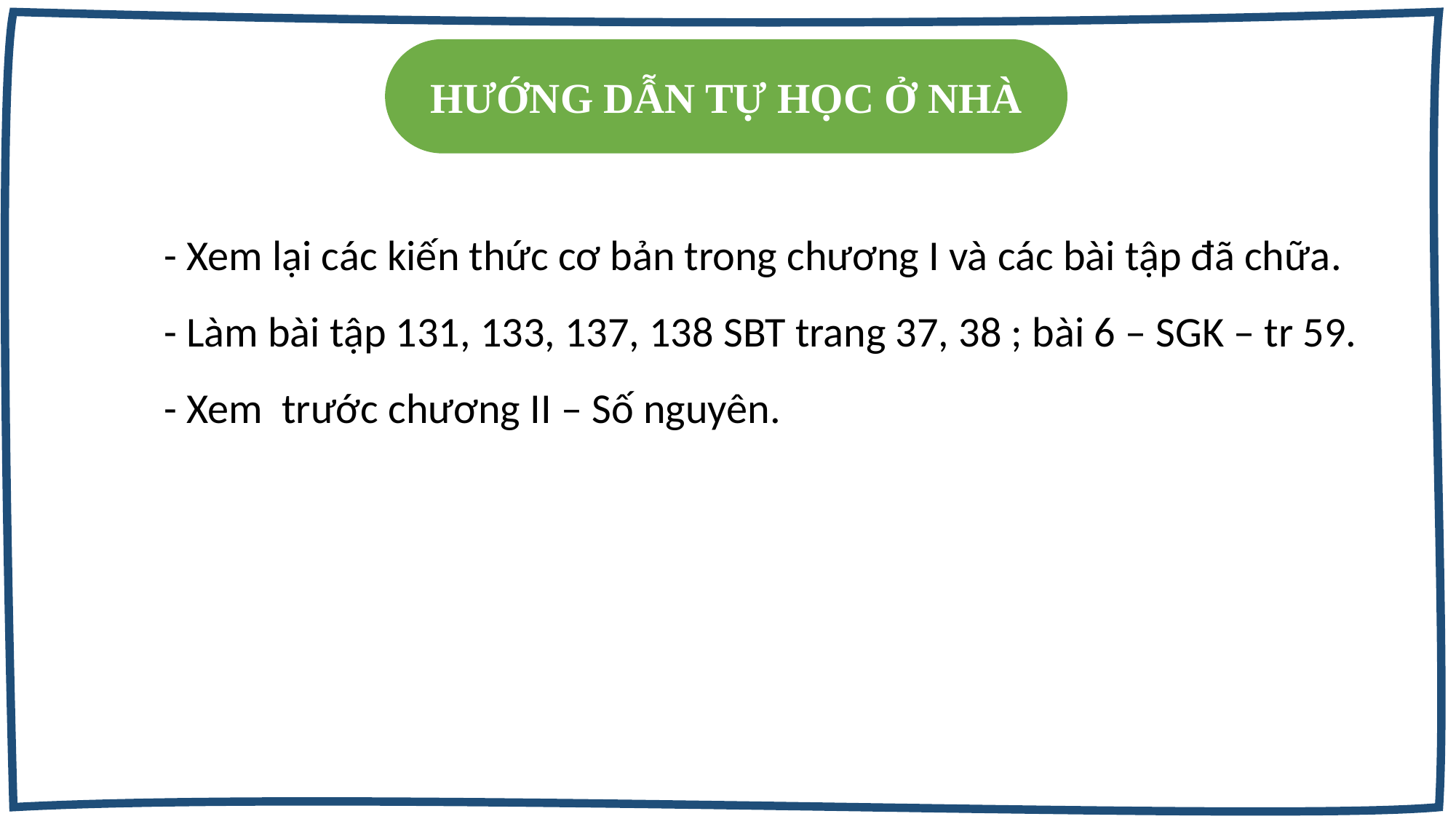

HƯỚNG DẪN TỰ HỌC Ở NHÀ
- Xem lại các kiến thức cơ bản trong chương I và các bài tập đã chữa.
- Làm bài tập 131, 133, 137, 138 SBT trang 37, 38 ; bài 6 – SGK – tr 59.
- Xem  trước chương II – Số nguyên.